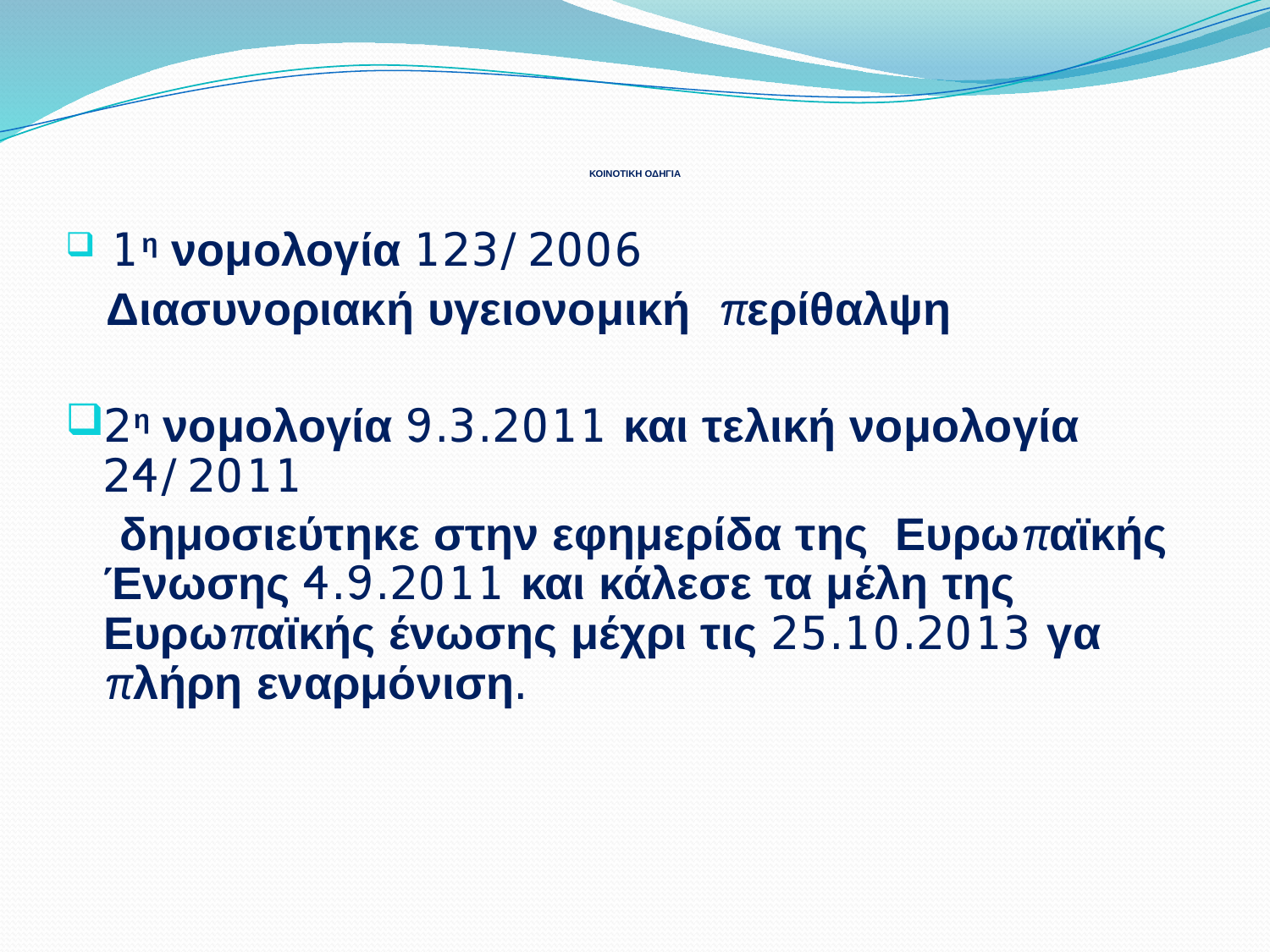

# ΚΟΙΝΟΤΙΚΗ ΟΔΗΓΙΑ

 1η νομολογία 123/2006
   Διασυνοριακή υγειονομική  περίθαλψη

2η νομολογία 9.3.2011 και τελική νομολογία 24/2011
    δημοσιεύτηκε στην εφημερίδα της  Ευρωπαϊκής Ένωσης 4.9.2011 και κάλεσε τα μέλη της Ευρωπαϊκής ένωσης μέχρι τις 25.10.2013 γα πλήρη εναρμόνιση.